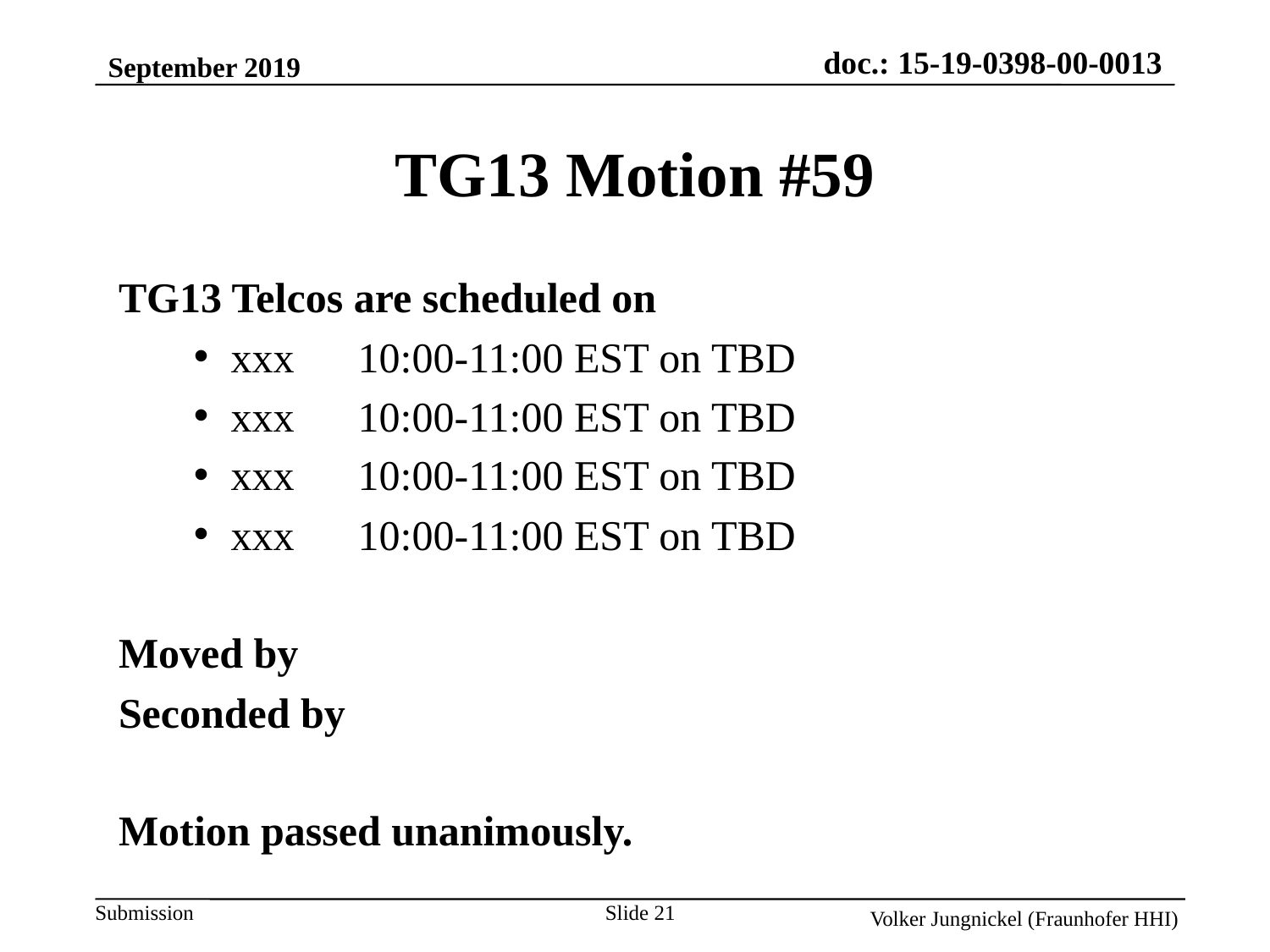

September 2019
TG13 Motion #59
TG13 Telcos are scheduled on
xxx 	10:00-11:00 EST on TBD
xxx	10:00-11:00 EST on TBD
xxx	10:00-11:00 EST on TBD
xxx	10:00-11:00 EST on TBD

Moved by
Seconded by

Motion passed unanimously.

Slide 21
Volker Jungnickel (Fraunhofer HHI)